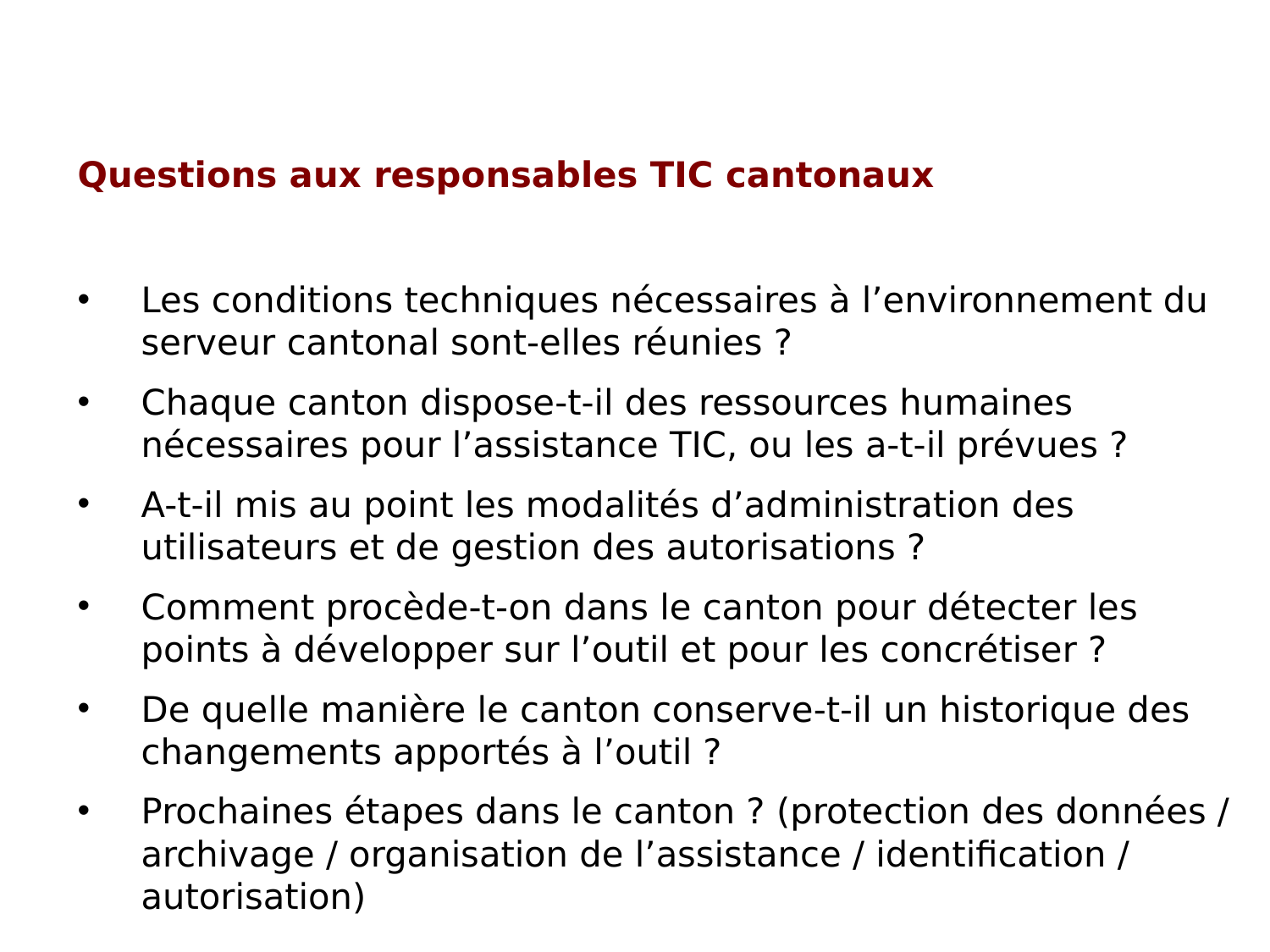

Questions aux responsables TIC cantonaux

Les conditions techniques nécessaires à l’environnement du serveur cantonal sont-elles réunies ?
Chaque canton dispose-t-il des ressources humaines nécessaires pour l’assistance TIC, ou les a-t-il prévues ?
A-t-il mis au point les modalités d’administration des utilisateurs et de gestion des autorisations ?
Comment procède-t-on dans le canton pour détecter les points à développer sur l’outil et pour les concrétiser ?
De quelle manière le canton conserve-t-il un historique des changements apportés à l’outil ?
Prochaines étapes dans le canton ? (protection des données / archivage / organisation de l’assistance / identification / autorisation)